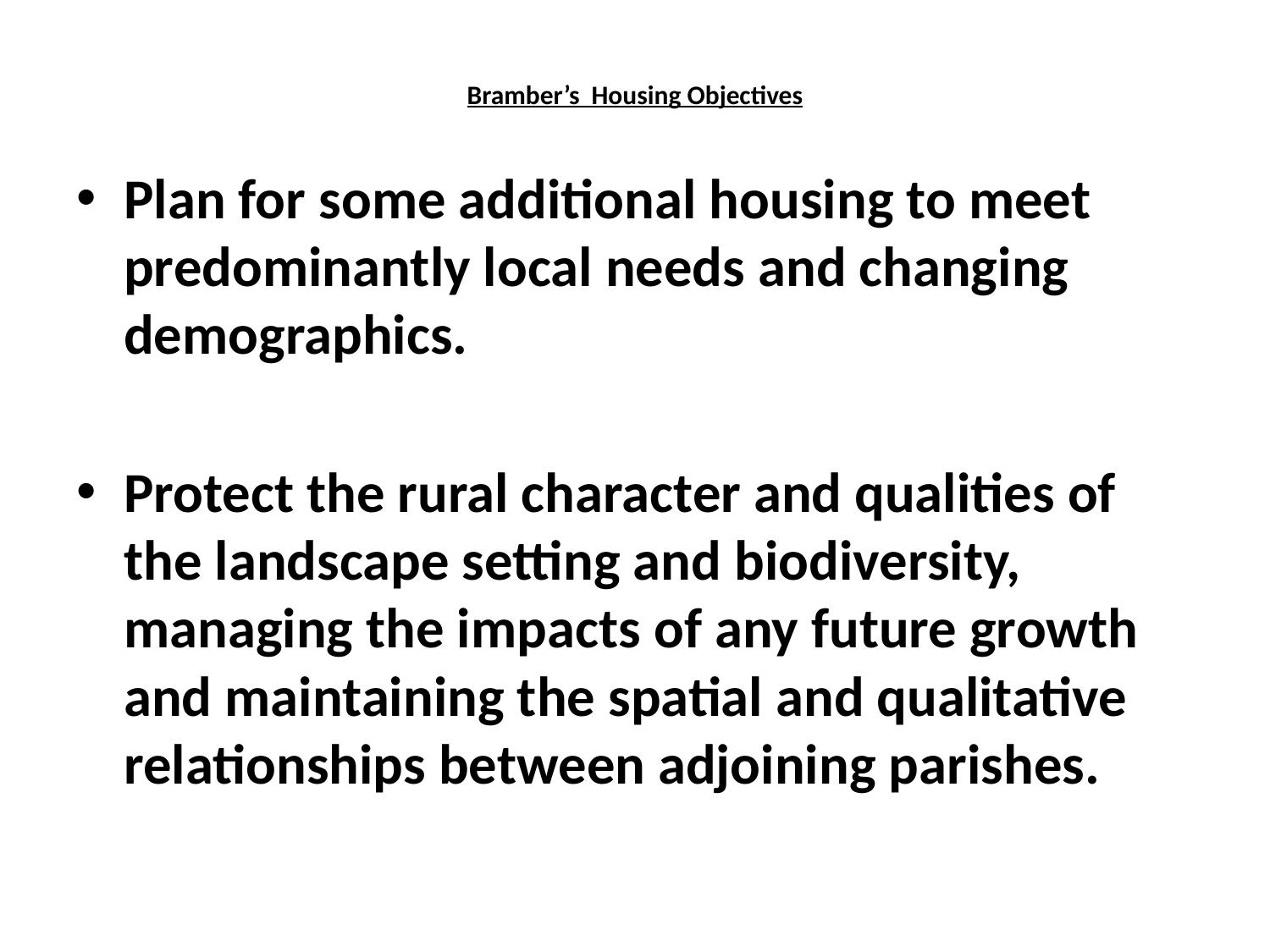

# Bramber’s  Housing Objectives
Plan for some additional housing to meet predominantly local needs and changing demographics.

Protect the rural character and qualities of the landscape setting and biodiversity, managing the impacts of any future growth and maintaining the spatial and qualitative relationships between adjoining parishes.